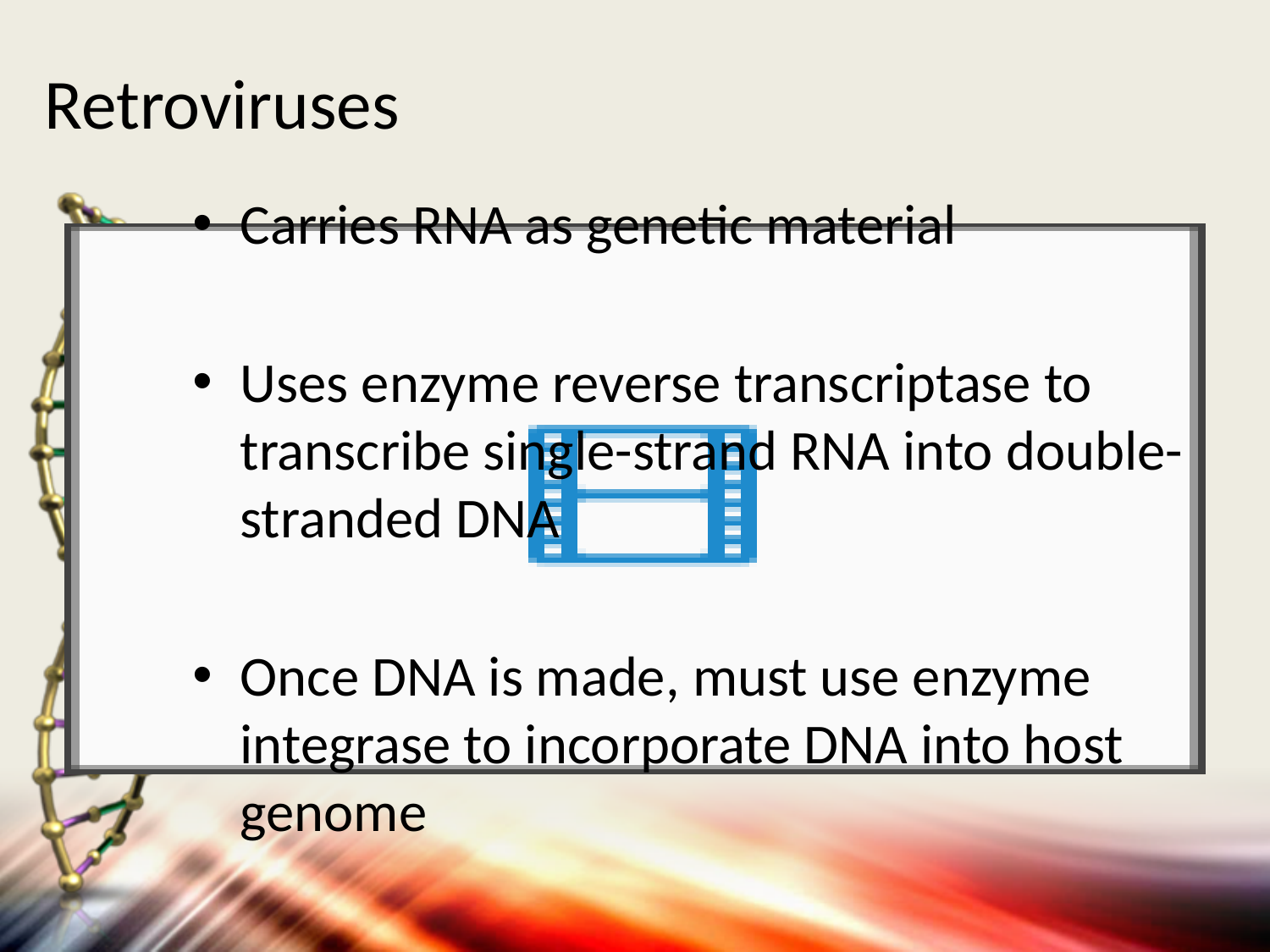

# Retroviruses
Carries RNA as genetic material

Uses enzyme reverse transcriptase to transcribe single-strand RNA into double-stranded DNA

Once DNA is made, must use enzyme integrase to incorporate DNA into host genome